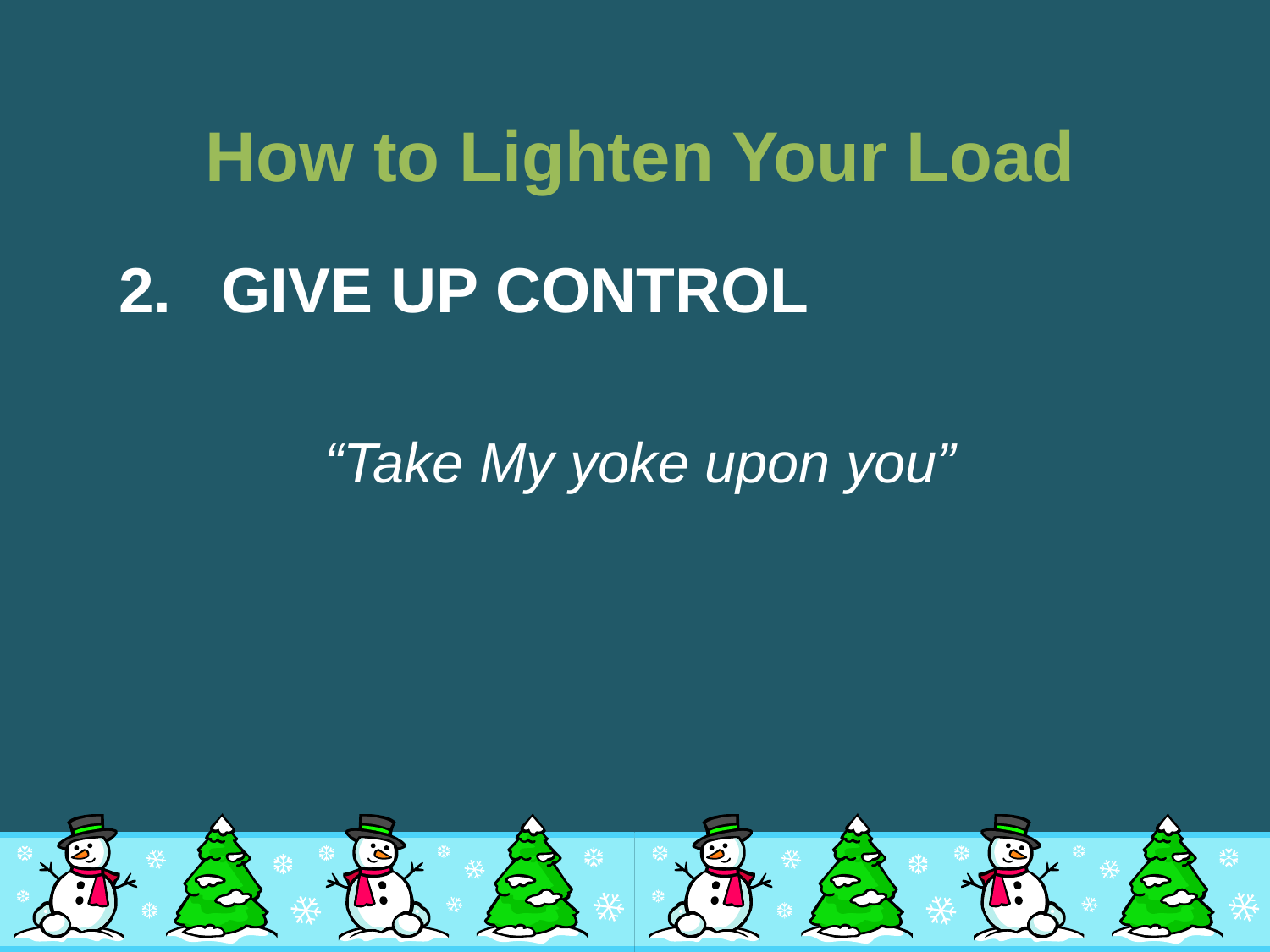

# How to Lighten Your Load
GIVE UP CONTROL

“Take My yoke upon you”